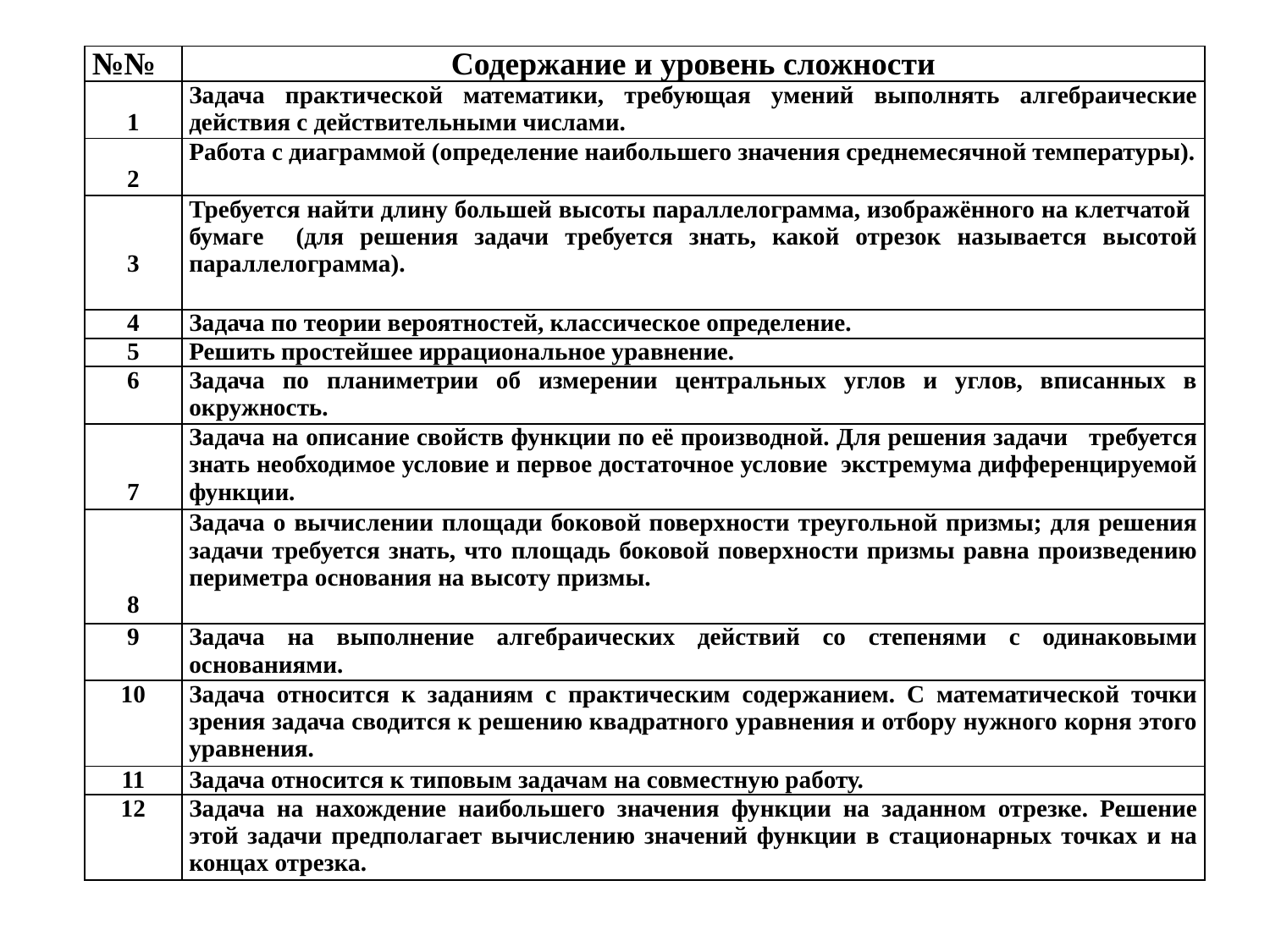

| №№ | Содержание и уровень сложности |
| --- | --- |
| 1 | Задача практической математики, требующая умений выполнять алгебраические действия с действительными числами. |
| 2 | Работа с диаграммой (определение наибольшего значения среднемесячной температуры). |
| 3 | Требуется найти длину большей высоты параллелограмма, изображённого на клетчатой бумаге (для решения задачи требуется знать, какой отрезок называется высотой параллелограмма). |
| 4 | Задача по теории вероятностей, классическое определение. |
| 5 | Решить простейшее иррациональное уравнение. |
| 6 | Задача по планиметрии об измерении центральных углов и углов, вписанных в окружность. |
| 7 | Задача на описание свойств функции по её производной. Для решения задачи требуется знать необходимое условие и первое достаточное условие экстремума дифференцируемой функции. |
| 8 | Задача о вычислении площади боковой поверхности треугольной призмы; для решения задачи требуется знать, что площадь боковой поверхности призмы равна произведению периметра основания на высоту призмы. |
| 9 | Задача на выполнение алгебраических действий со степенями с одинаковыми основаниями. |
| 10 | Задача относится к заданиям с практическим содержанием. С математической точки зрения задача сводится к решению квадратного уравнения и отбору нужного корня этого уравнения. |
| 11 | Задача относится к типовым задачам на совместную работу. |
| 12 | Задача на нахождение наибольшего значения функции на заданном отрезке. Решение этой задачи предполагает вычислению значений функции в стационарных точках и на концах отрезка. |